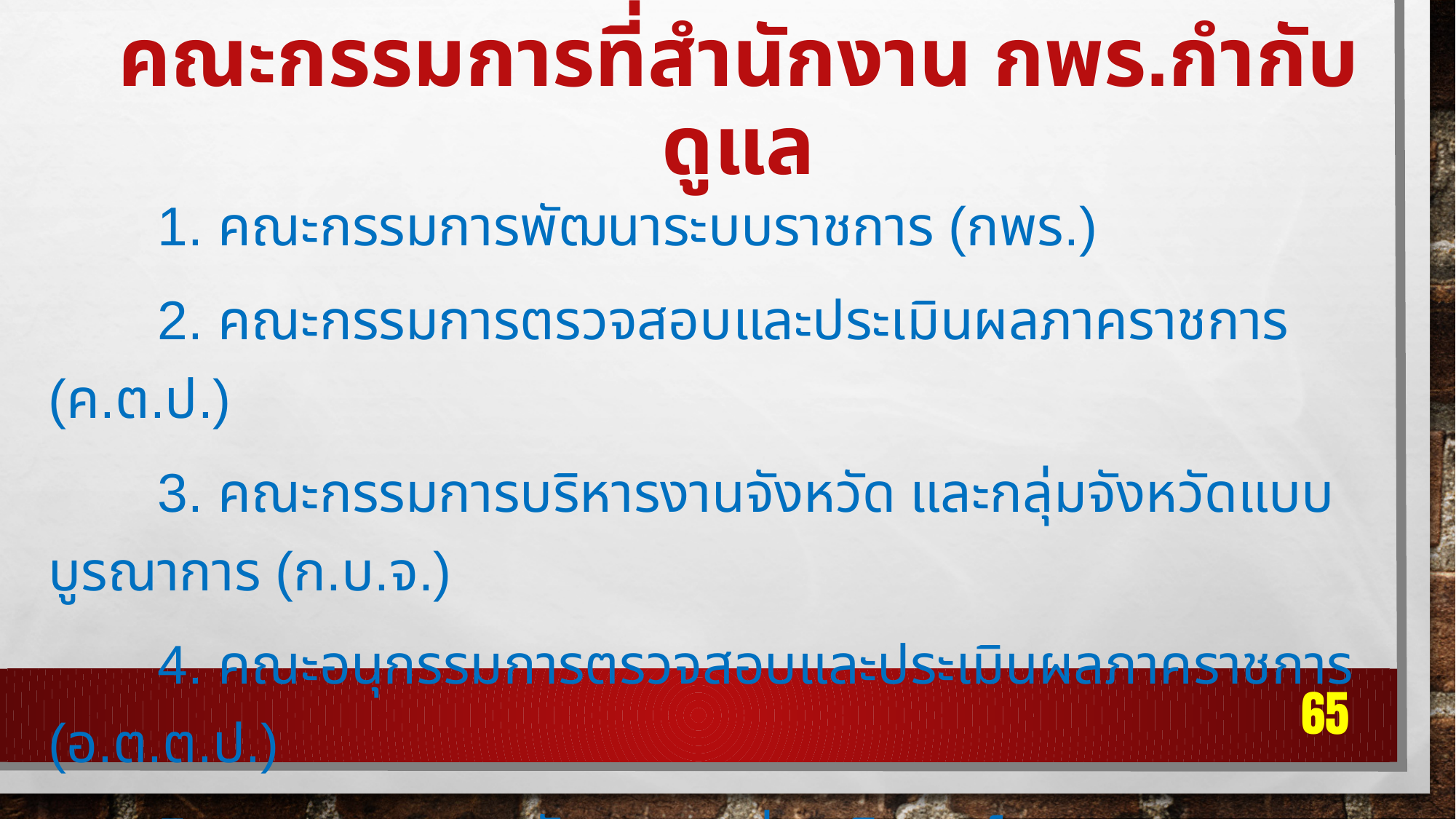

# คณะกรรมการที่สำนักงาน กพร.กำกับดูแล
	1. คณะกรรมการพัฒนาระบบราชการ (กพร.)
	2. คณะกรรมการตรวจสอบและประเมินผลภาคราชการ (ค.ต.ป.)
	3. คณะกรรมการบริหารงานจังหวัด และกลุ่มจังหวัดแบบบูรณาการ (ก.บ.จ.)
	4. คณะอนุกรรมการตรวจสอบและประเมินผลภาคราชการ (อ.ต.ต.ป.)
	5. คณะกรรมการพัฒนาและส่งเสริมองค์การมหาชน (ก.พ.ม.)
	6. ศูนย์ปฏิบัติการต่อต้านการทุจริต (ศ.ป.ท.)
65